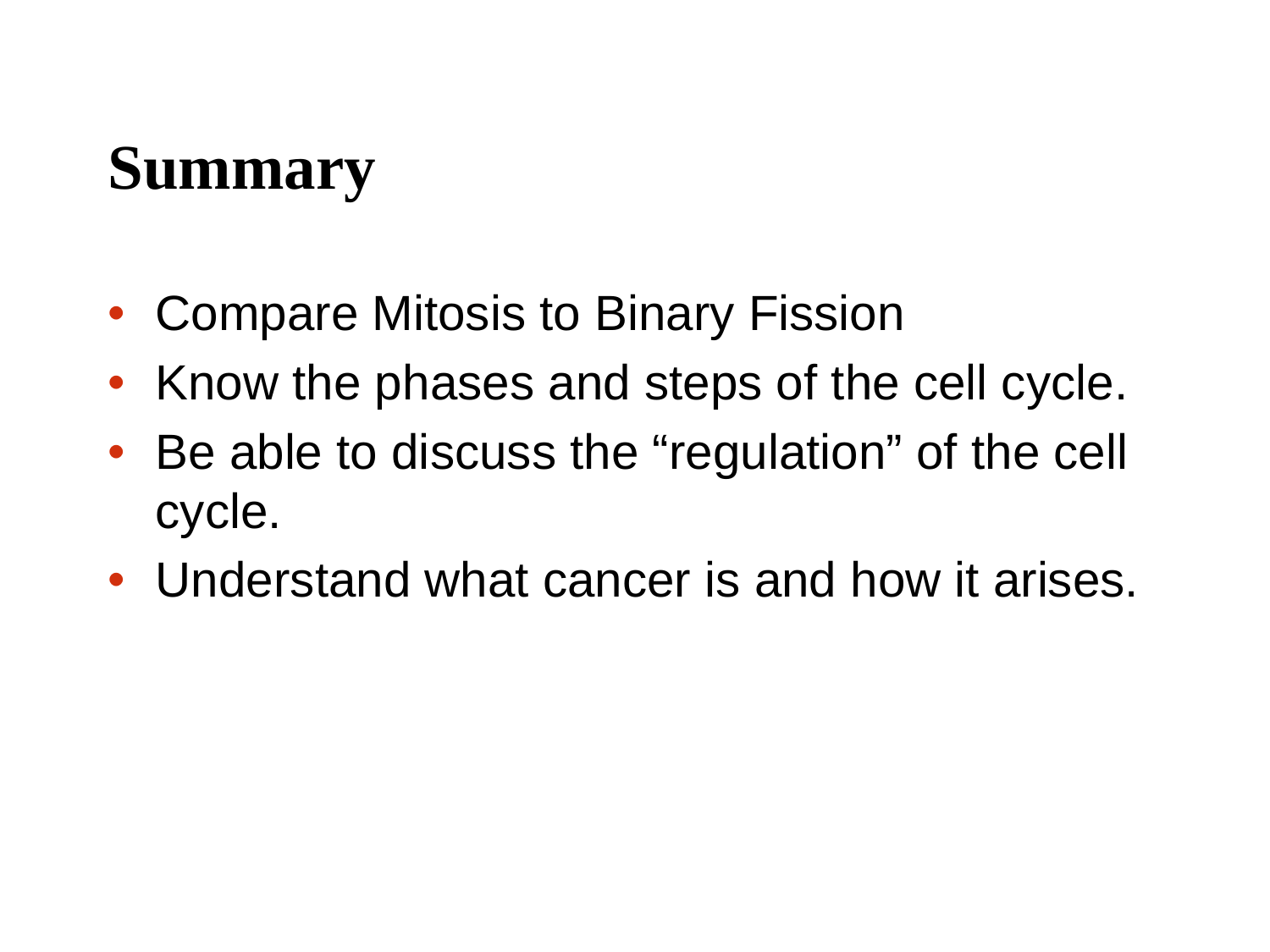

# Summary
Compare Mitosis to Binary Fission
Know the phases and steps of the cell cycle.
Be able to discuss the “regulation” of the cell cycle.
Understand what cancer is and how it arises.